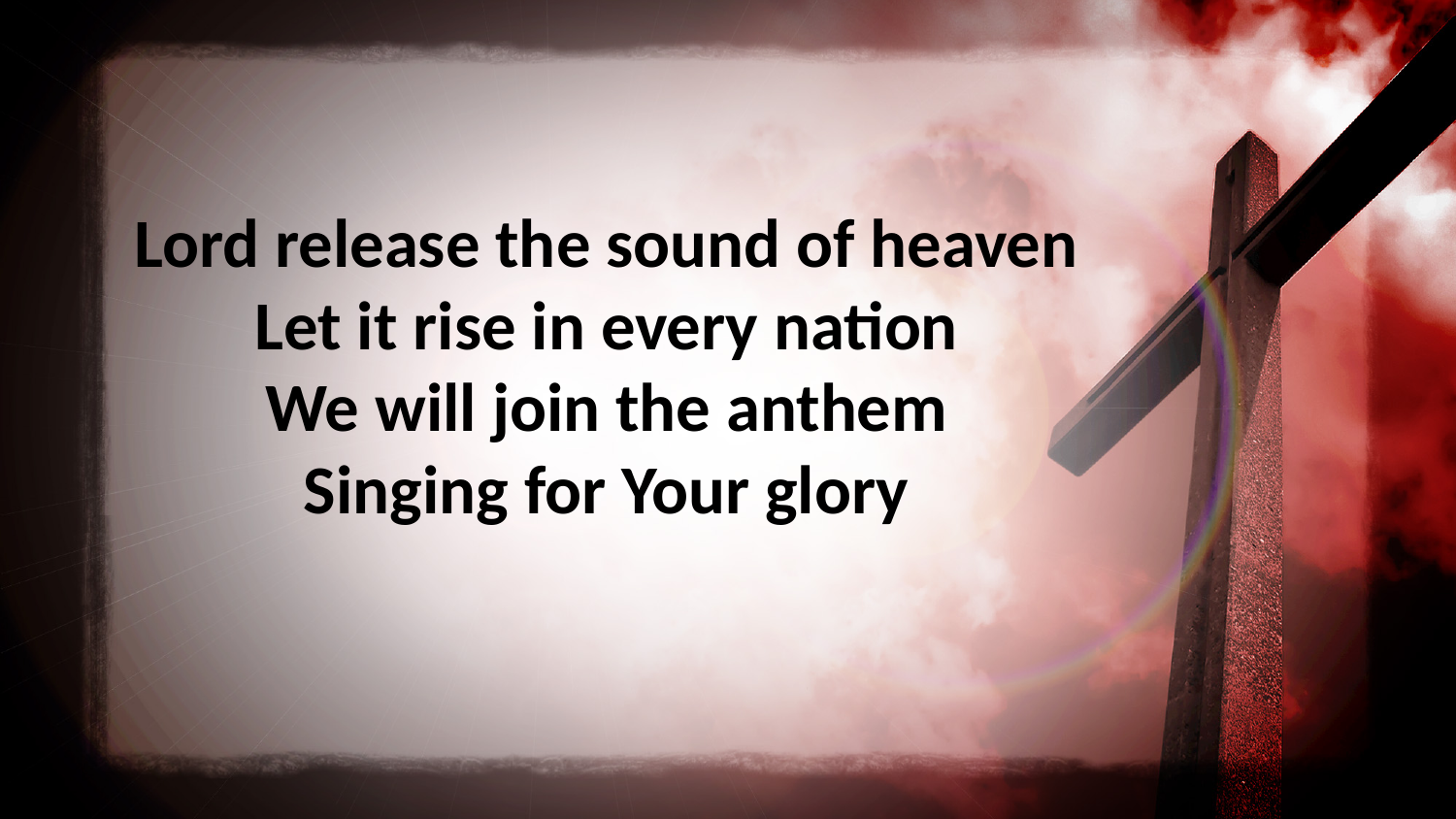

Lord release the sound of heaven
Let it rise in every nation
We will join the anthem
Singing for Your glory